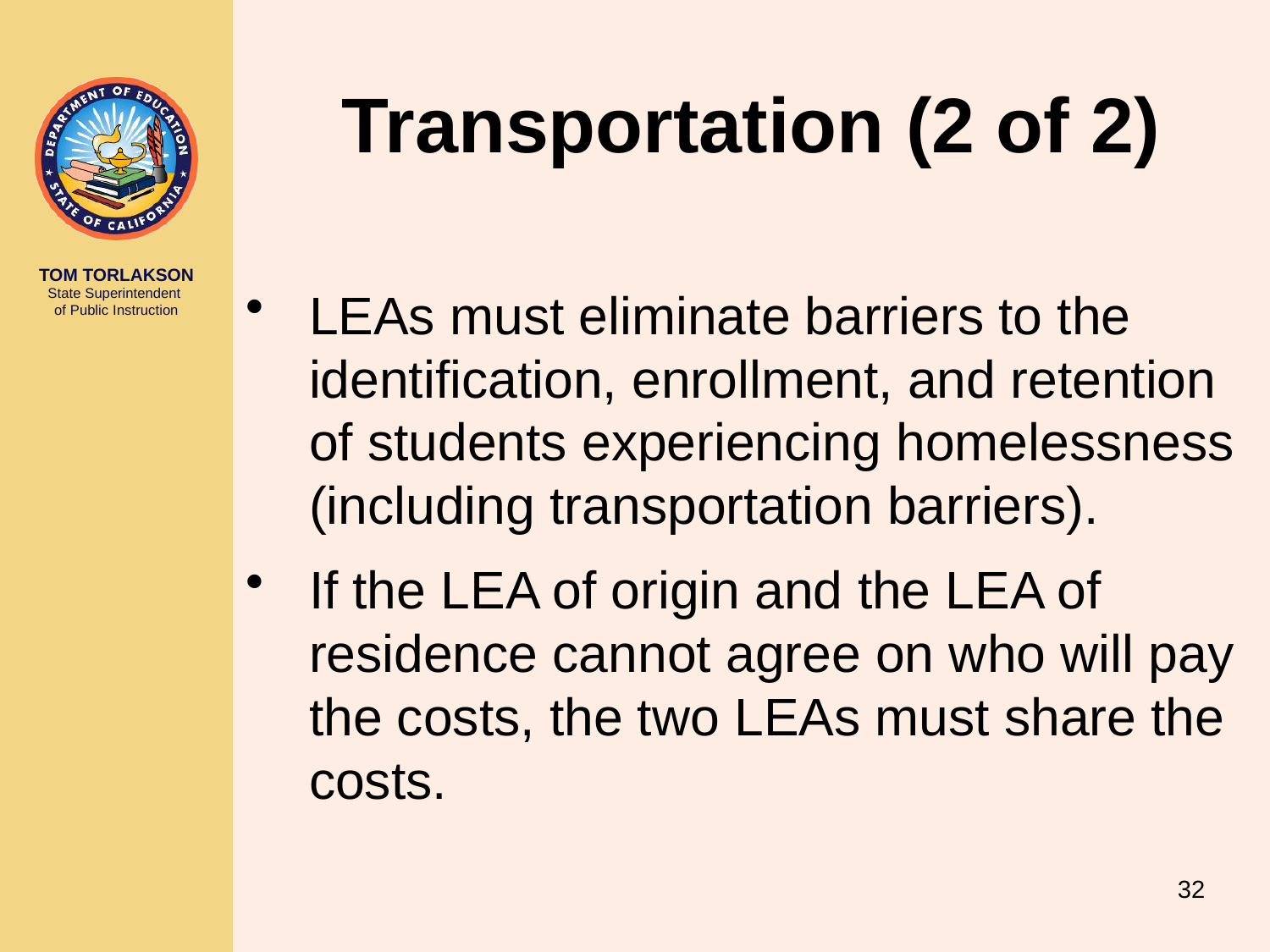

# Transportation (2 of 2)
LEAs must eliminate barriers to the identification, enrollment, and retention of students experiencing homelessness (including transportation barriers).
If the LEA of origin and the LEA of residence cannot agree on who will pay the costs, the two LEAs must share the costs.
32